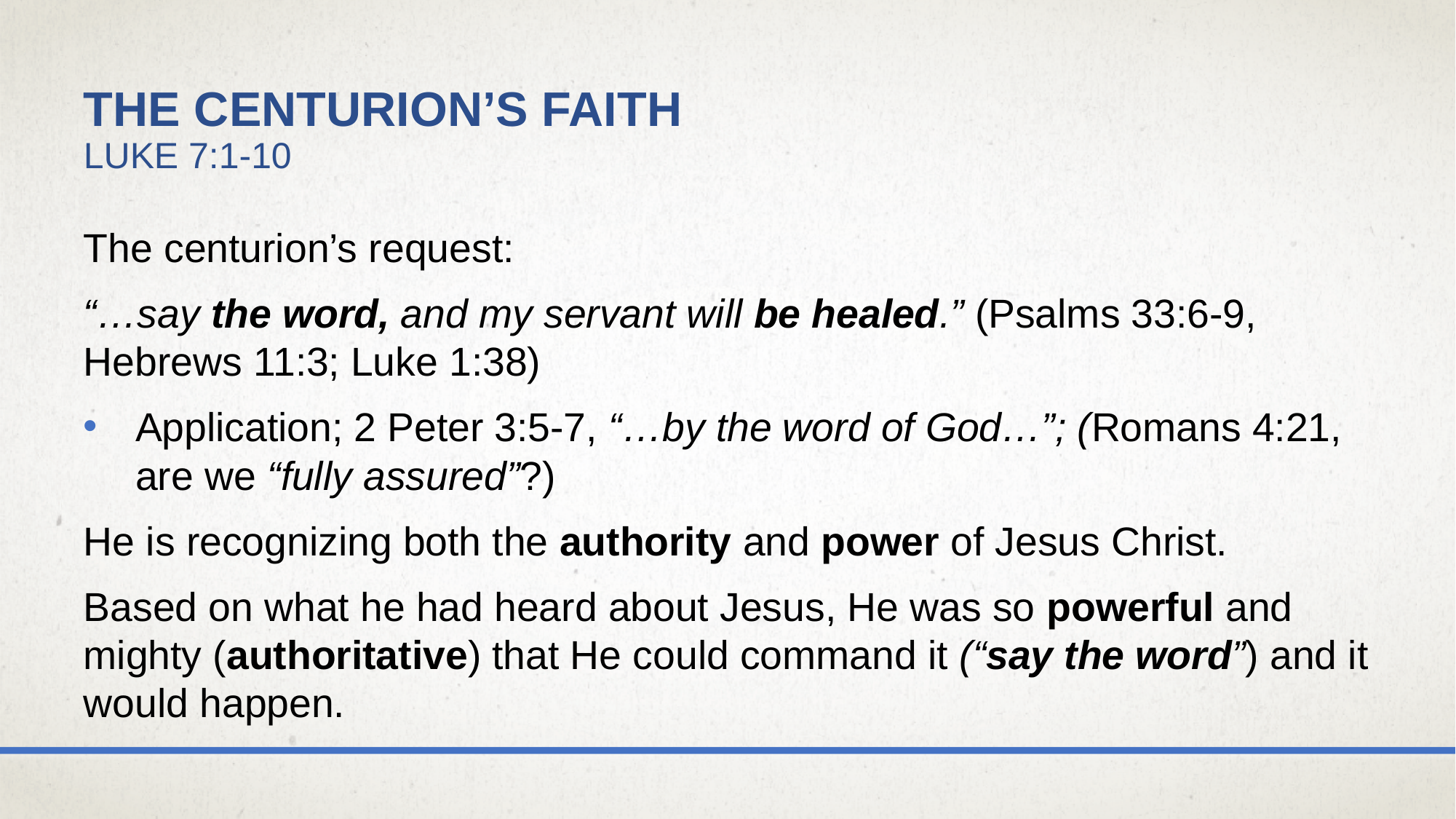

# the Centurion’s faith Luke 7:1-10
The centurion’s request:
“…say the word, and my servant will be healed.” (Psalms 33:6-9, Hebrews 11:3; Luke 1:38)
Application; 2 Peter 3:5-7, “…by the word of God…”; (Romans 4:21, are we “fully assured”?)
He is recognizing both the authority and power of Jesus Christ.
Based on what he had heard about Jesus, He was so powerful and mighty (authoritative) that He could command it (“say the word”) and it would happen.